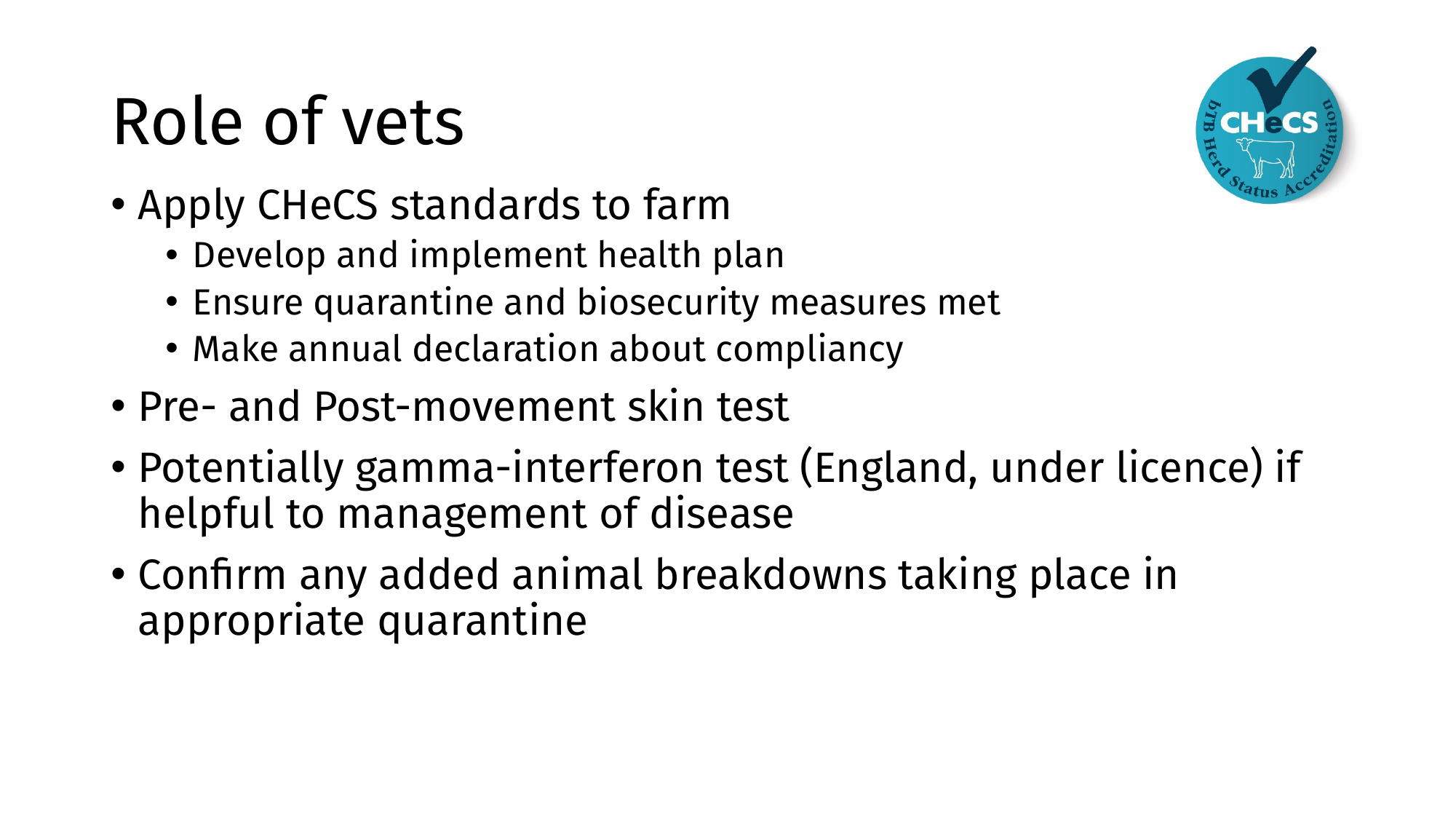

# Role of vets
Apply CHeCS standards to farm
Develop and implement health plan
Ensure quarantine and biosecurity measures met
Make annual declaration about compliancy
Pre- and Post-movement skin test
Potentially gamma-interferon test (England, under licence) if helpful to management of disease
Confirm any added animal breakdowns taking place in appropriate quarantine